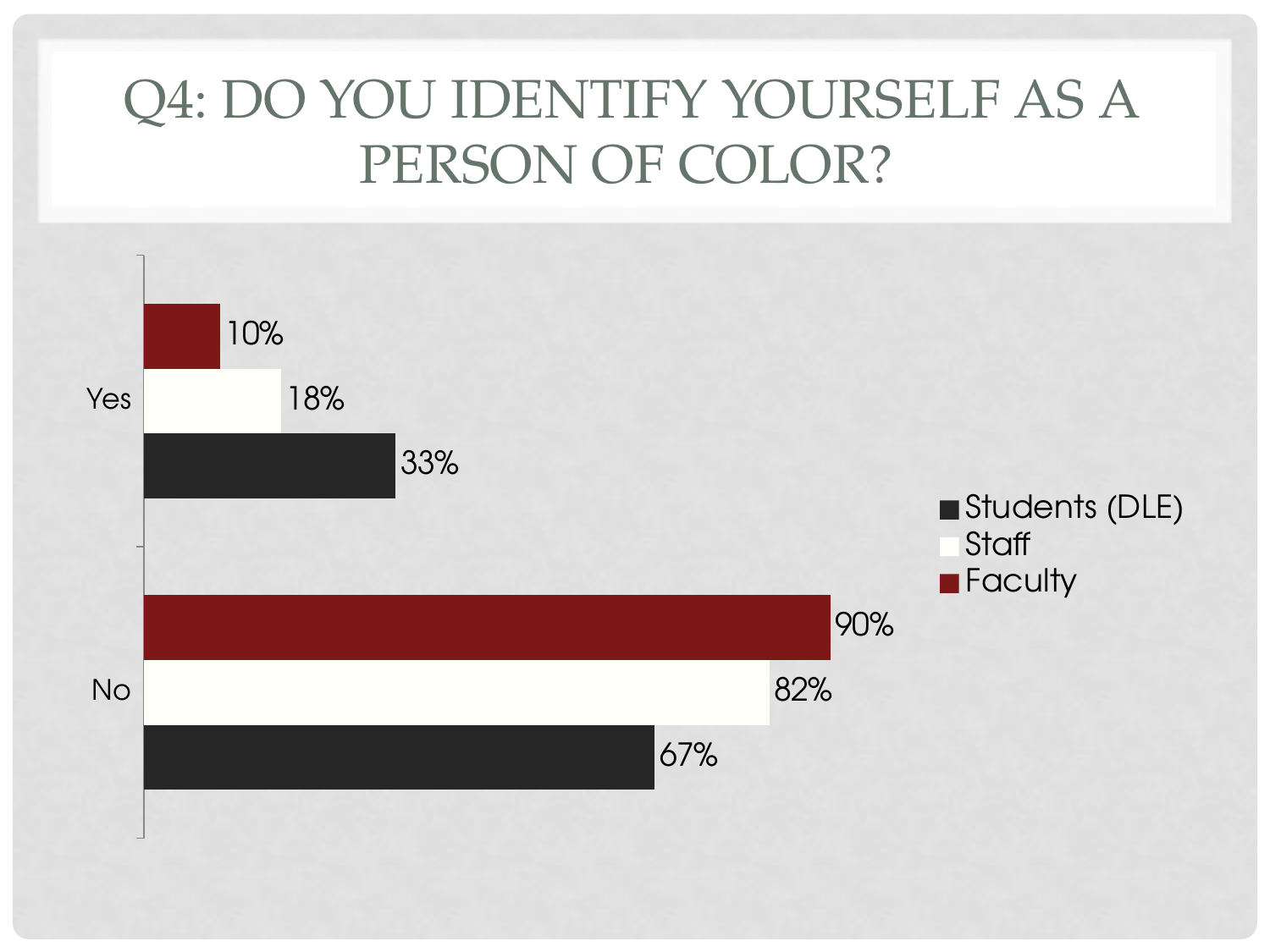

# Q4: Do you Identify yourself as a person of color?

### Chart

| Category | Faculty | Staff | Students (DLE) |
|---|---|---|---|
| Yes | 0.1 | 0.18 | 0.33 |
| No | 0.9 | 0.82 | 0.67 |